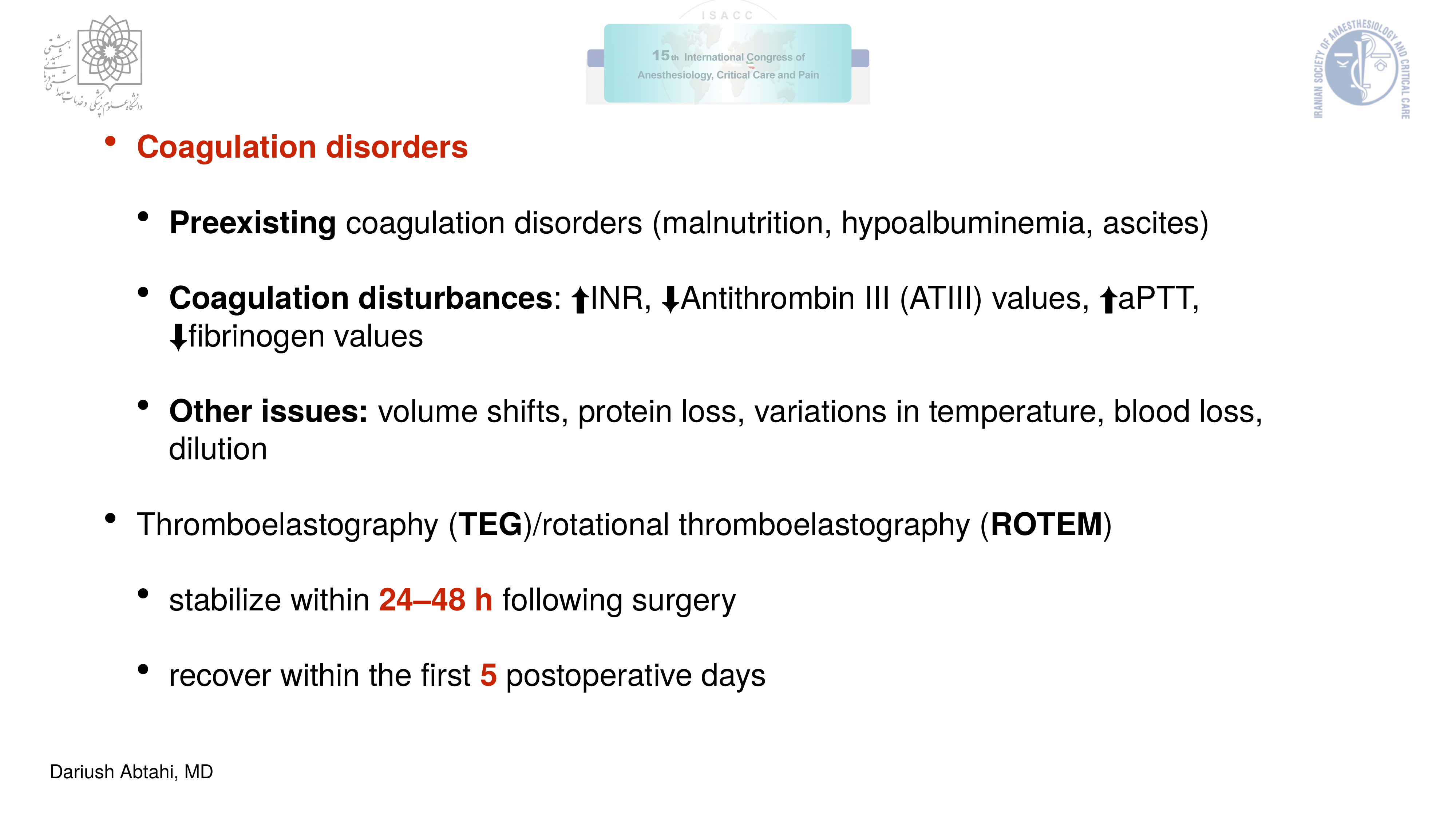

Coagulation disorders
Preexisting coagulation disorders (malnutrition, hypoalbuminemia, ascites)
Coagulation disturbances: ⬆︎INR, ⬇︎Antithrombin III (ATIII) values, ⬆︎aPTT,  ⬇︎fibrinogen values
Other issues: volume shifts, protein loss, variations in temperature, blood loss, dilution
Thromboelastography (TEG)/rotational thromboelastography (ROTEM)
stabilize within 24–48 h following surgery
recover within the first 5 postoperative days